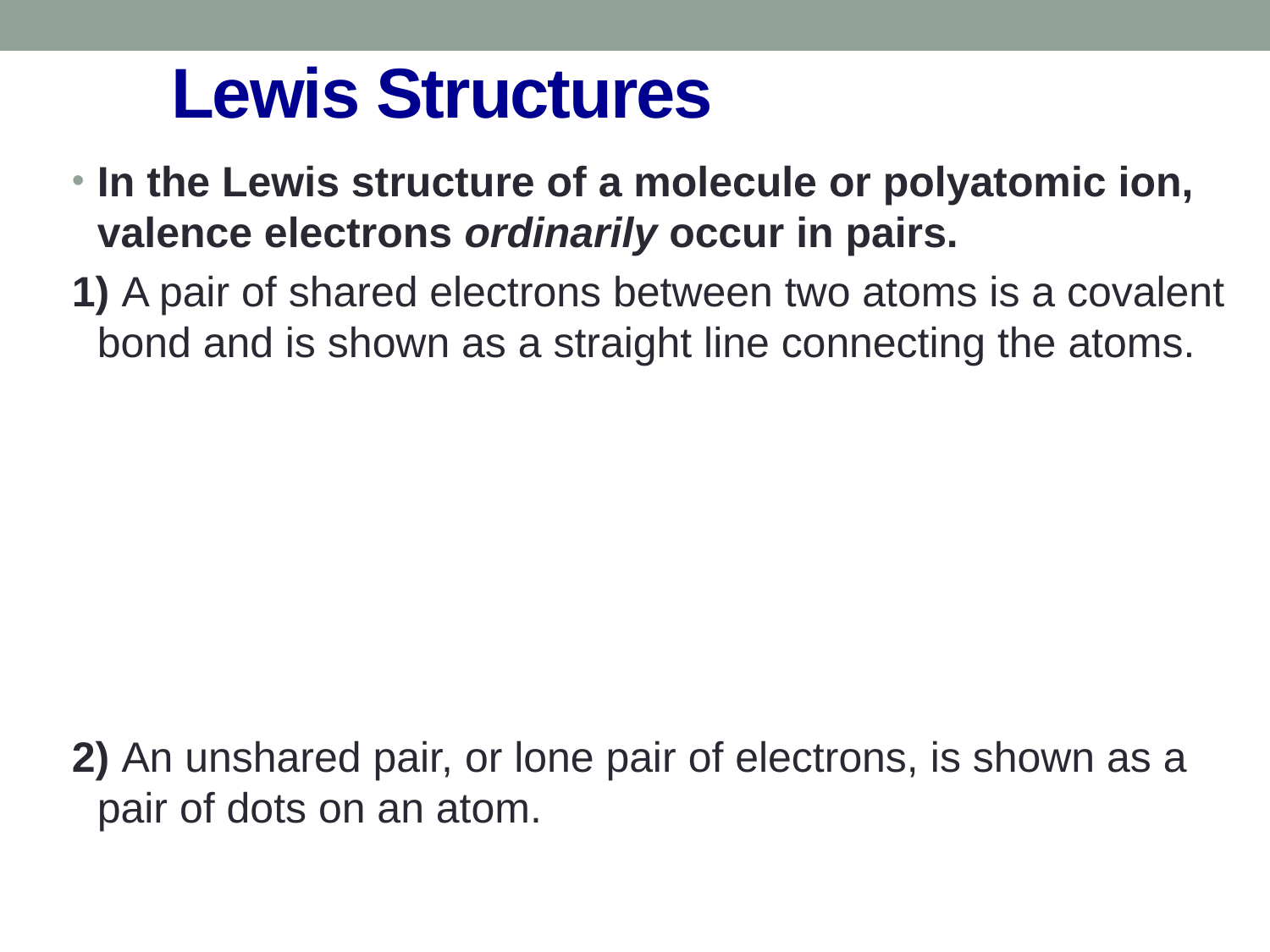

# Lewis Structures
In the Lewis structure of a molecule or polyatomic ion, valence electrons ordinarily occur in pairs.
1) A pair of shared electrons between two atoms is a covalent bond and is shown as a straight line connecting the atoms.

2) An unshared pair, or lone pair of electrons, is shown as a pair of dots on an atom.